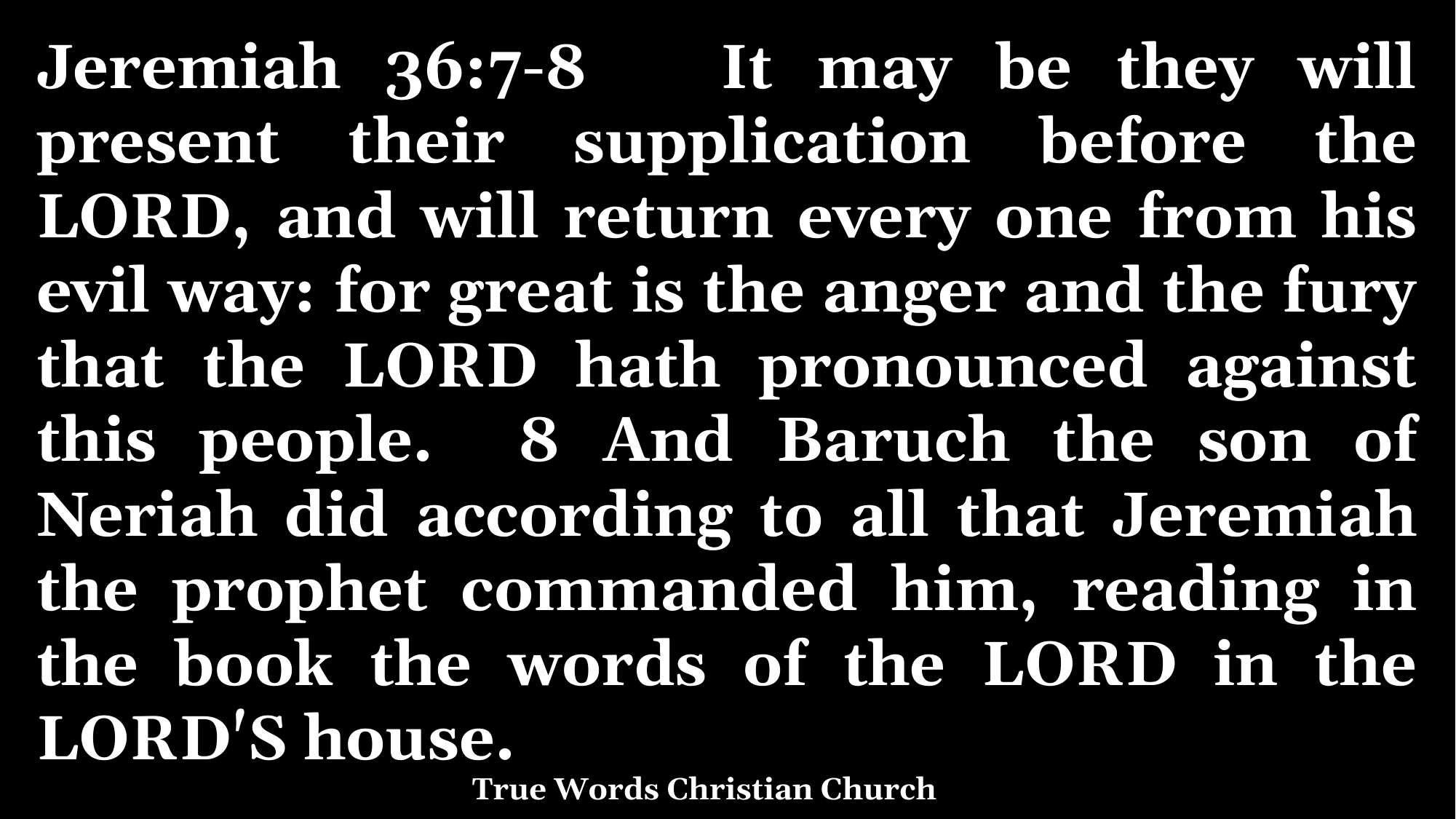

Jeremiah 36:7-8   It may be they will present their supplication before the LORD, and will return every one from his evil way: for great is the anger and the fury that the LORD hath pronounced against this people.  8 And Baruch the son of Neriah did according to all that Jeremiah the prophet commanded him, reading in the book the words of the LORD in the LORD'S house.
True Words Christian Church